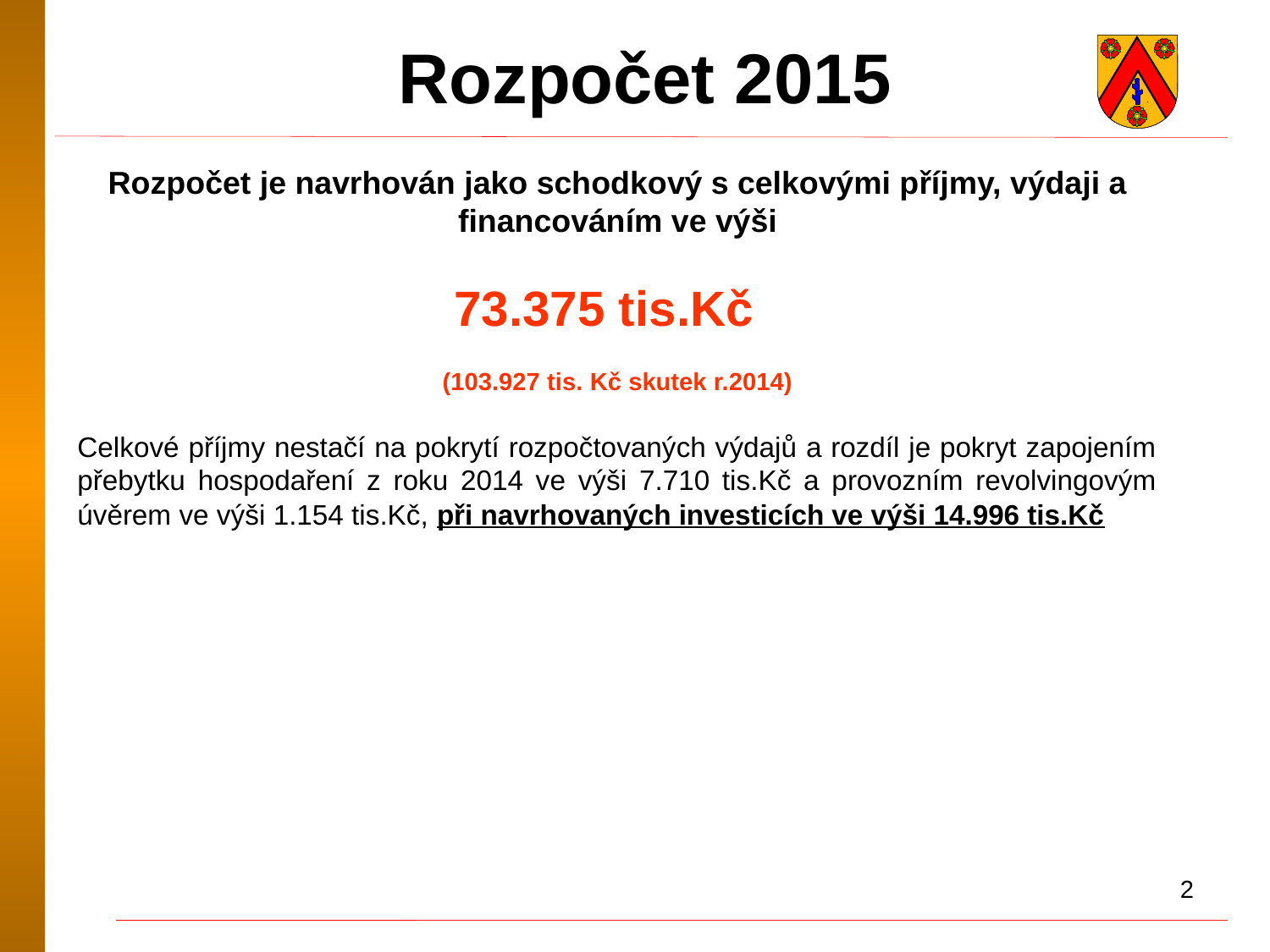

Rozpočet 2015
Rozpočet je navrhován jako schodkový s celkovými příjmy, výdaji a financováním ve výši

73.375 tis.Kč

(103.927 tis. Kč skutek r.2014)

Celkové příjmy nestačí na pokrytí rozpočtovaných výdajů a rozdíl je pokryt zapojením přebytku hospodaření z roku 2014 ve výši 7.710 tis.Kč a provozním revolvingovým úvěrem ve výši 1.154 tis.Kč, při navrhovaných investicích ve výši 14.996 tis.Kč

2